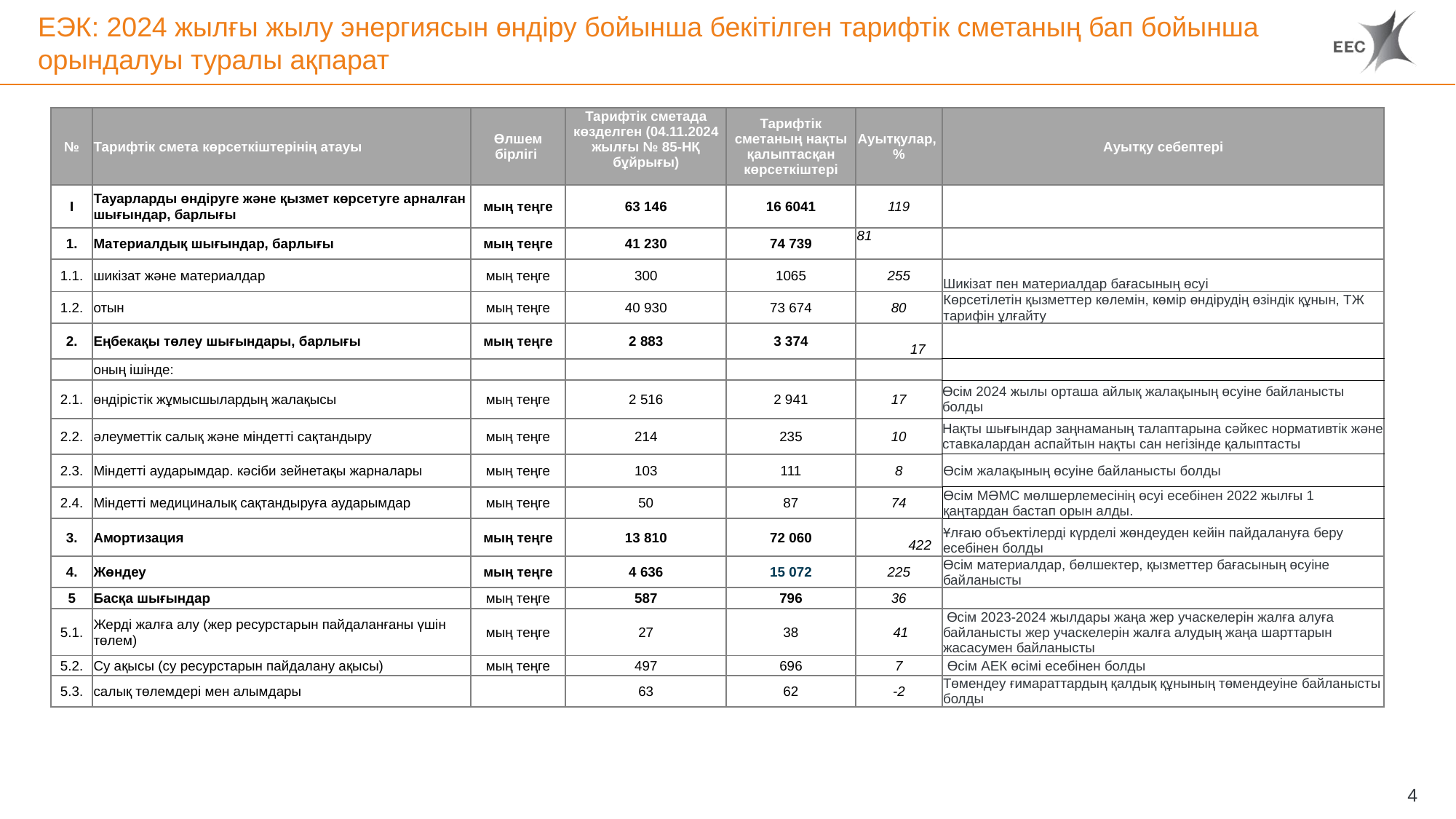

# ЕЭК: 2024 жылғы жылу энергиясын өндіру бойынша бекітілген тарифтік сметаның бап бойынша орындалуы туралы ақпарат
| № | Тарифтік смета көрсеткіштерінің атауы | Өлшем бірлігі | Тарифтік сметада көзделген (04.11.2024 жылғы № 85-НҚ бұйрығы) | Тарифтік сметаның нақты қалыптасқан көрсеткіштері | Ауытқулар, % | Ауытқу себептері |
| --- | --- | --- | --- | --- | --- | --- |
| I | Тауарларды өндіруге және қызмет көрсетуге арналған шығындар, барлығы | мың теңге | 63 146 | 16 6041 | 119 |  |
| 1. | Материалдық шығындар, барлығы | мың теңге | 41 230 | 74 739 | 81 |  |
| 1.1. | шикізат және материалдар | мың теңге | 300 | 1065 | 255 | Шикізат пен материалдар бағасының өсуі |
| 1.2. | отын | мың теңге | 40 930 | 73 674 | 80 | Көрсетілетін қызметтер көлемін, көмір өндірудің өзіндік құнын, ТЖ тарифін ұлғайту |
| 2. | Еңбекақы төлеу шығындары, барлығы | мың теңге | 2 883 | 3 374 | 17 |  |
|  | оның ішінде: |  |  |  |  |  |
| 2.1. | өндірістік жұмысшылардың жалақысы | мың теңге | 2 516 | 2 941 | 17 | Өсім 2024 жылы орташа айлық жалақының өсуіне байланысты болды |
| 2.2. | әлеуметтік салық және міндетті сақтандыру | мың теңге | 214 | 235 | 10 | Нақты шығындар заңнаманың талаптарына сәйкес нормативтік және ставкалардан аспайтын нақты сан негізінде қалыптасты |
| 2.3. | Міндетті аударымдар. кәсіби зейнетақы жарналары | мың теңге | 103 | 111 | 8 | Өсім жалақының өсуіне байланысты болды |
| 2.4. | Міндетті медициналық сақтандыруға аударымдар | мың теңге | 50 | 87 | 74 | Өсім МӘМС мөлшерлемесінің өсуі есебінен 2022 жылғы 1 қаңтардан бастап орын алды. |
| 3. | Амортизация | мың теңге | 13 810 | 72 060 | 422 | Ұлғаю объектілерді күрделі жөндеуден кейін пайдалануға беру есебінен болды |
| 4. | Жөндеу | мың теңге | 4 636 | 15 072 | 225 | Өсім материалдар, бөлшектер, қызметтер бағасының өсуіне байланысты |
| 5 | Басқа шығындар | мың теңге | 587 | 796 | 36 |  |
| 5.1. | Жерді жалға алу (жер ресурстарын пайдаланғаны үшін төлем) | мың теңге | 27 | 38 | 41 | Өсім 2023-2024 жылдары жаңа жер учаскелерін жалға алуға байланысты жер учаскелерін жалға алудың жаңа шарттарын жасасумен байланысты |
| 5.2. | Су ақысы (су ресурстарын пайдалану ақысы) | мың теңге | 497 | 696 | 7 | Өсім АЕК өсімі есебінен болды |
| 5.3. | салық төлемдері мен алымдары |  | 63 | 62 | -2 | Төмендеу ғимараттардың қалдық құнының төмендеуіне байланысты болды |